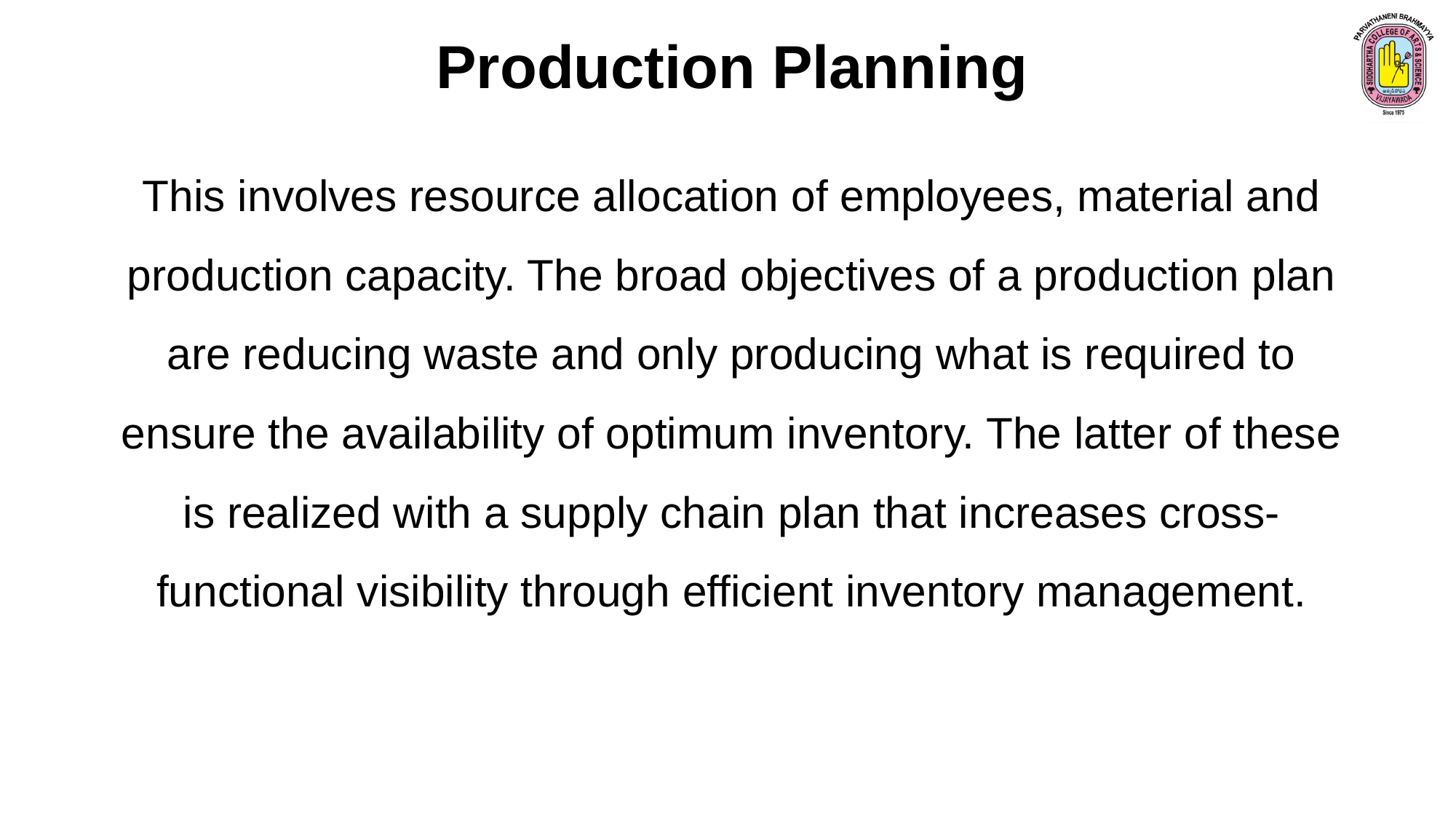

Production Planning
This involves resource allocation of employees, material and production capacity. The broad objectives of a production plan are reducing waste and only producing what is required to ensure the availability of optimum inventory. The latter of these is realized with a supply chain plan that increases cross-functional visibility through efficient inventory management.